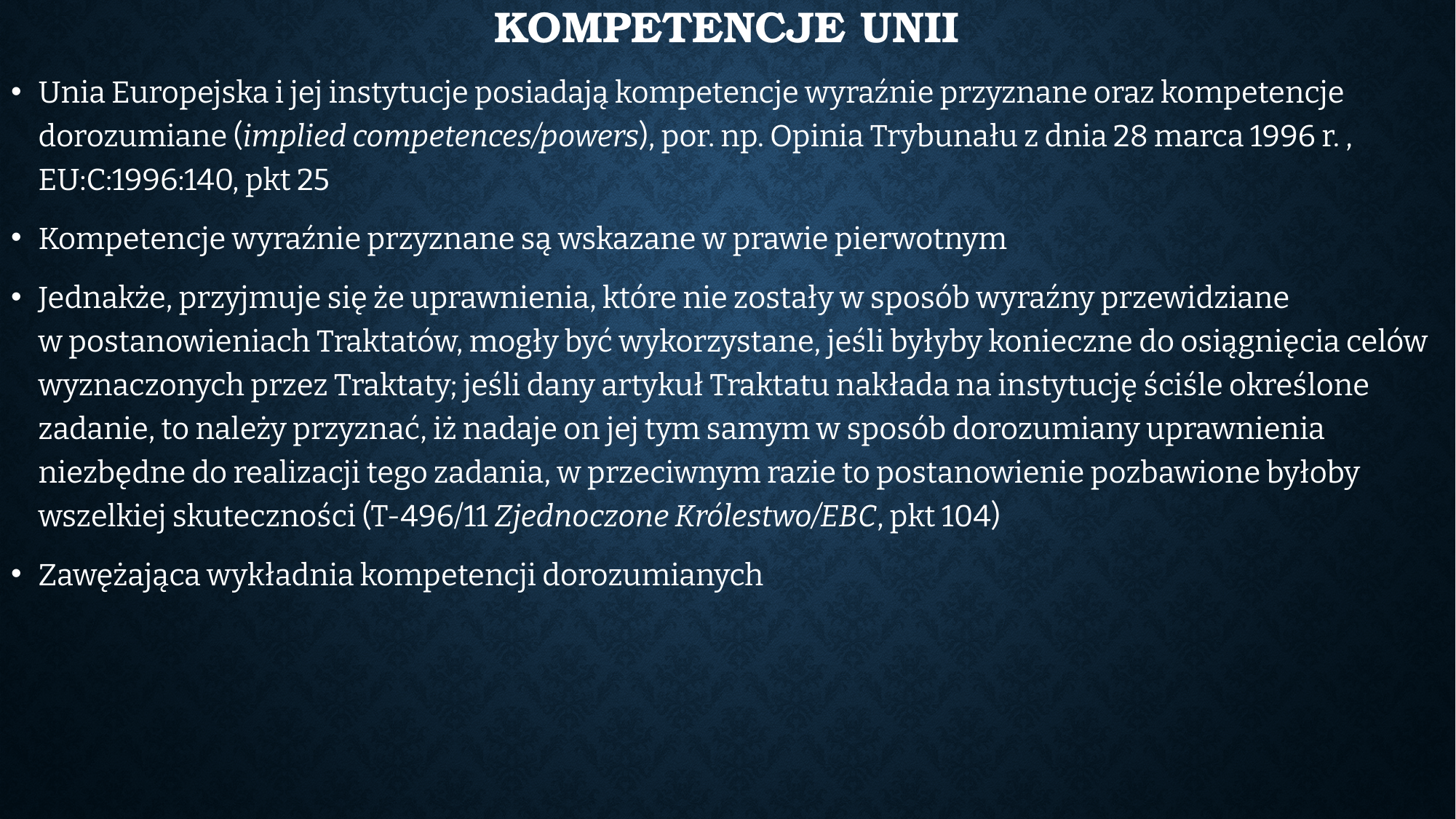

# Kompetencje unii
Unia Europejska i jej instytucje posiadają kompetencje wyraźnie przyznane oraz kompetencje dorozumiane (implied competences/powers), por. np. Opinia Trybunału z dnia 28 marca 1996 r. , EU:C:1996:140, pkt 25
Kompetencje wyraźnie przyznane są wskazane w prawie pierwotnym
Jednakże, przyjmuje się że uprawnienia, które nie zostały w sposób wyraźny przewidziane w postanowieniach Traktatów, mogły być wykorzystane, jeśli byłyby konieczne do osiągnięcia celów wyznaczonych przez Traktaty; jeśli dany artykuł Traktatu nakłada na instytucję ściśle określone zadanie, to należy przyznać, iż nadaje on jej tym samym w sposób dorozumiany uprawnienia niezbędne do realizacji tego zadania, w przeciwnym razie to postanowienie pozbawione byłoby wszelkiej skuteczności (T-496/11 Zjednoczone Królestwo/EBC, pkt 104)
Zawężająca wykładnia kompetencji dorozumianych